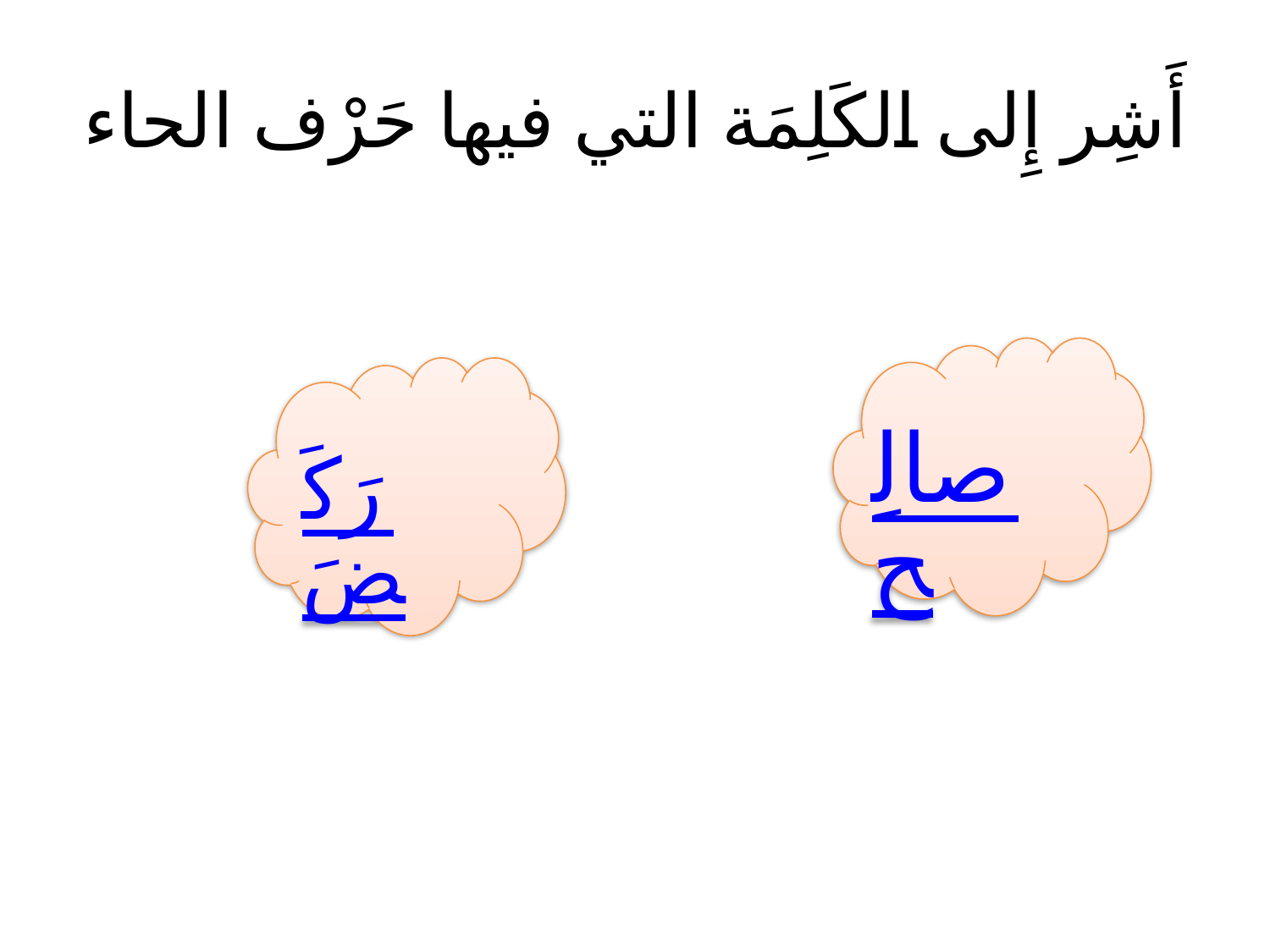

# أَشِر إِلى الكَلِمَة التي فيها حَرْف الحاء

صالِح
رَكَضَ